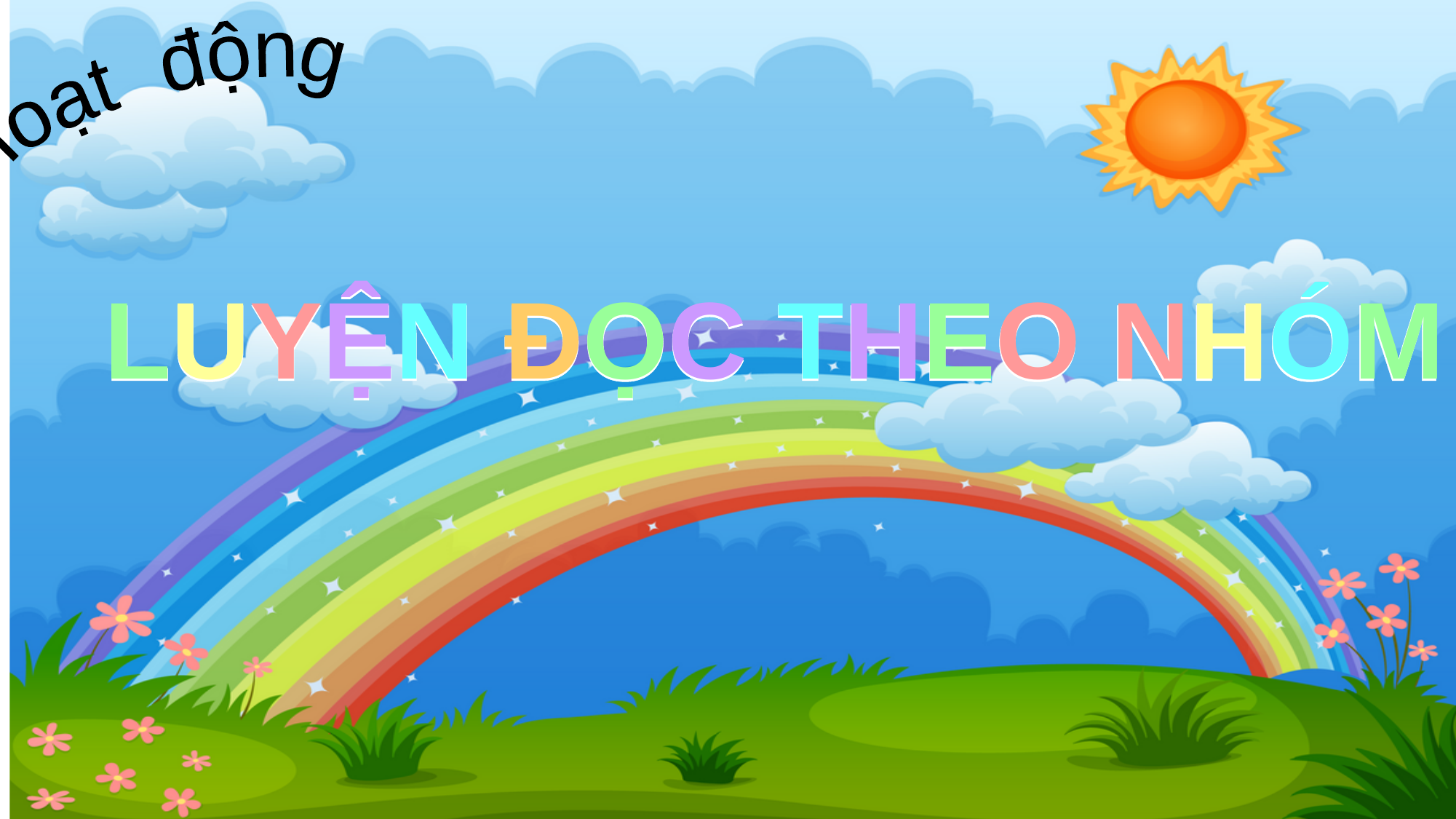

Hoạt  động
LUYỆN ĐỌC THEO NHÓM
LUYỆN ĐỌC THEO NHÓM